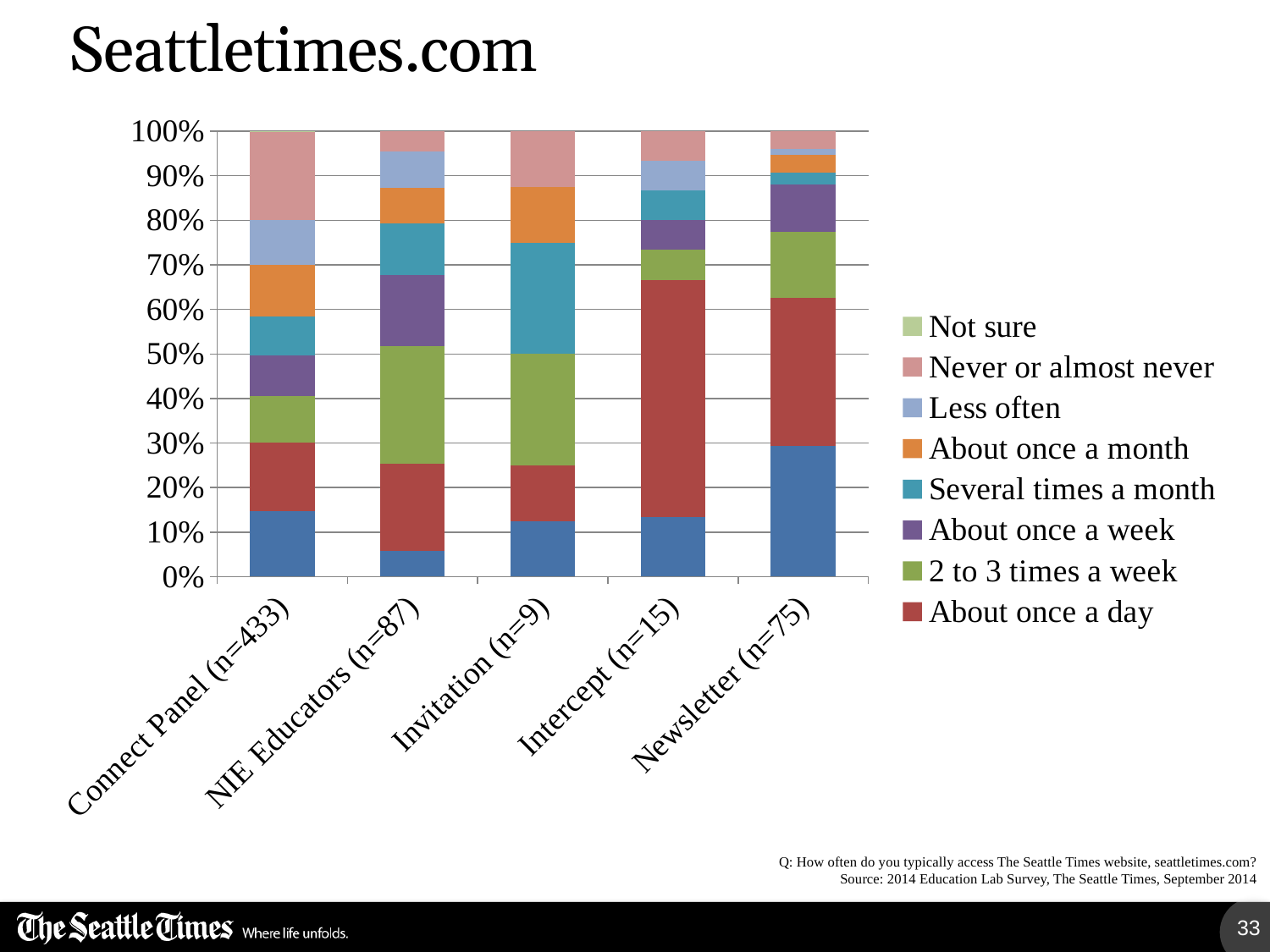

# Seattletimes.com

### Chart

| Category | Several times a day | About once a day | 2 to 3 times a week | About once a week | Several times a month | About once a month | Less often | Never or almost never | Not sure |
|---|---|---|---|---|---|---|---|---|---|
| Connect Panel (n=433) | 0.14780600461893764 | 0.15242494226327943 | 0.10623556581986143 | 0.09006928406466513 | 0.08775981524249427 | 0.11547344110854503 | 0.10161662817552011 | 0.1963048498845266 | 0.002309468822170901 |
| NIE Educators (n=87) | 0.05747126436781611 | 0.1954022988505753 | 0.2643678160919543 | 0.16091954022988506 | 0.11494252873563222 | 0.08045977011494253 | 0.08045977011494253 | 0.045977011494252866 | 0.0 |
| Invitation (n=9) | 0.1111111111111111 | 0.1111111111111111 | 0.2222222222222222 | 0.0 | 0.2222222222222222 | 0.1111111111111111 | 0.0 | 0.1111111111111111 | 0.0 |
| Intercept (n=15) | 0.13333333333333341 | 0.5333333333333333 | 0.06666666666666668 | 0.06666666666666668 | 0.06666666666666668 | 0.0 | 0.06666666666666668 | 0.06666666666666668 | 0.0 |
| Newsletter (n=75) | 0.29333333333333333 | 0.3333333333333333 | 0.1466666666666667 | 0.1066666666666671 | 0.026666666666666672 | 0.04000000000000002 | 0.013333333333333341 | 0.04000000000000002 | 0.0 |
Q: How often do you typically access The Seattle Times website, seattletimes.com?
Source: 2014 Education Lab Survey, The Seattle Times, September 2014
33